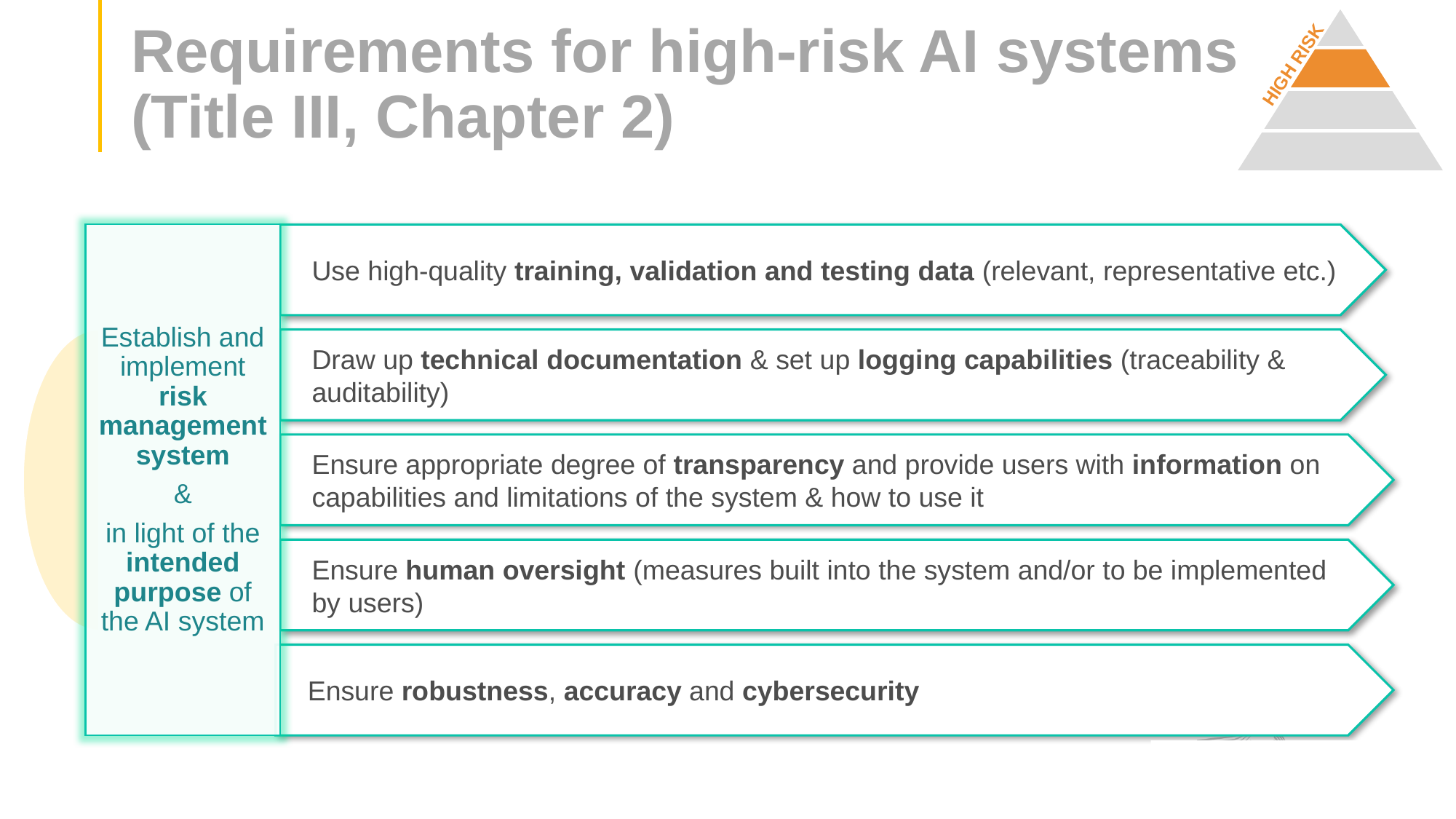

HIGH RISK
# Requirements for high-risk AI systems (Title III, Chapter 2)
Establish and implement risk management system
&
in light of the intended purpose of the AI system
Use high-quality training, validation and testing data (relevant, representative etc.)
Draw up technical documentation & set up logging capabilities (traceability & auditability)
Ensure appropriate degree of transparency and provide users with information on capabilities and limitations of the system & how to use it
Ensure human oversight (measures built into the system and/or to be implemented by users)
Ensure robustness, accuracy and cybersecurity